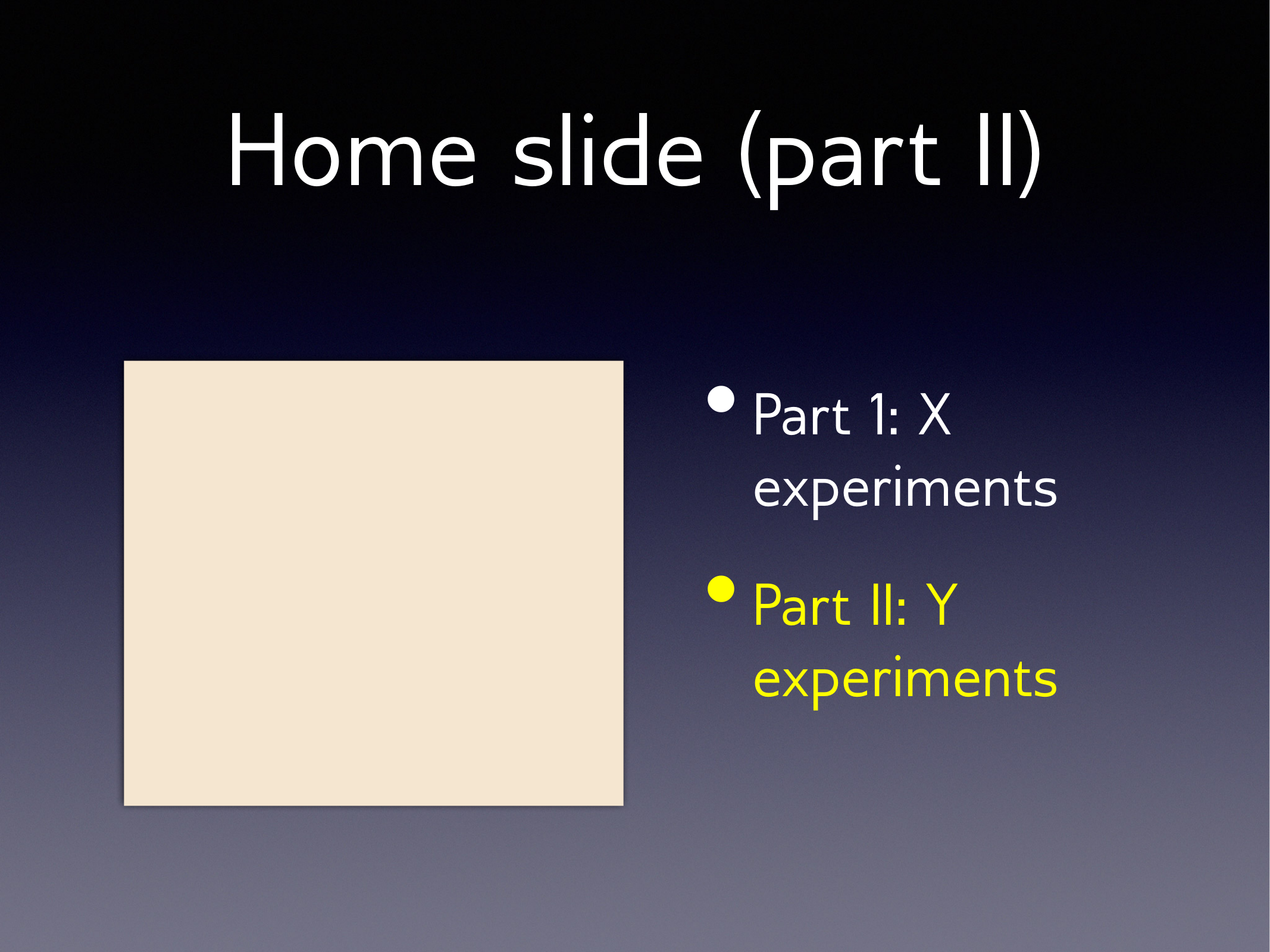

# Home slide (part II)
Part 1: X experiments
Part II: Y experiments